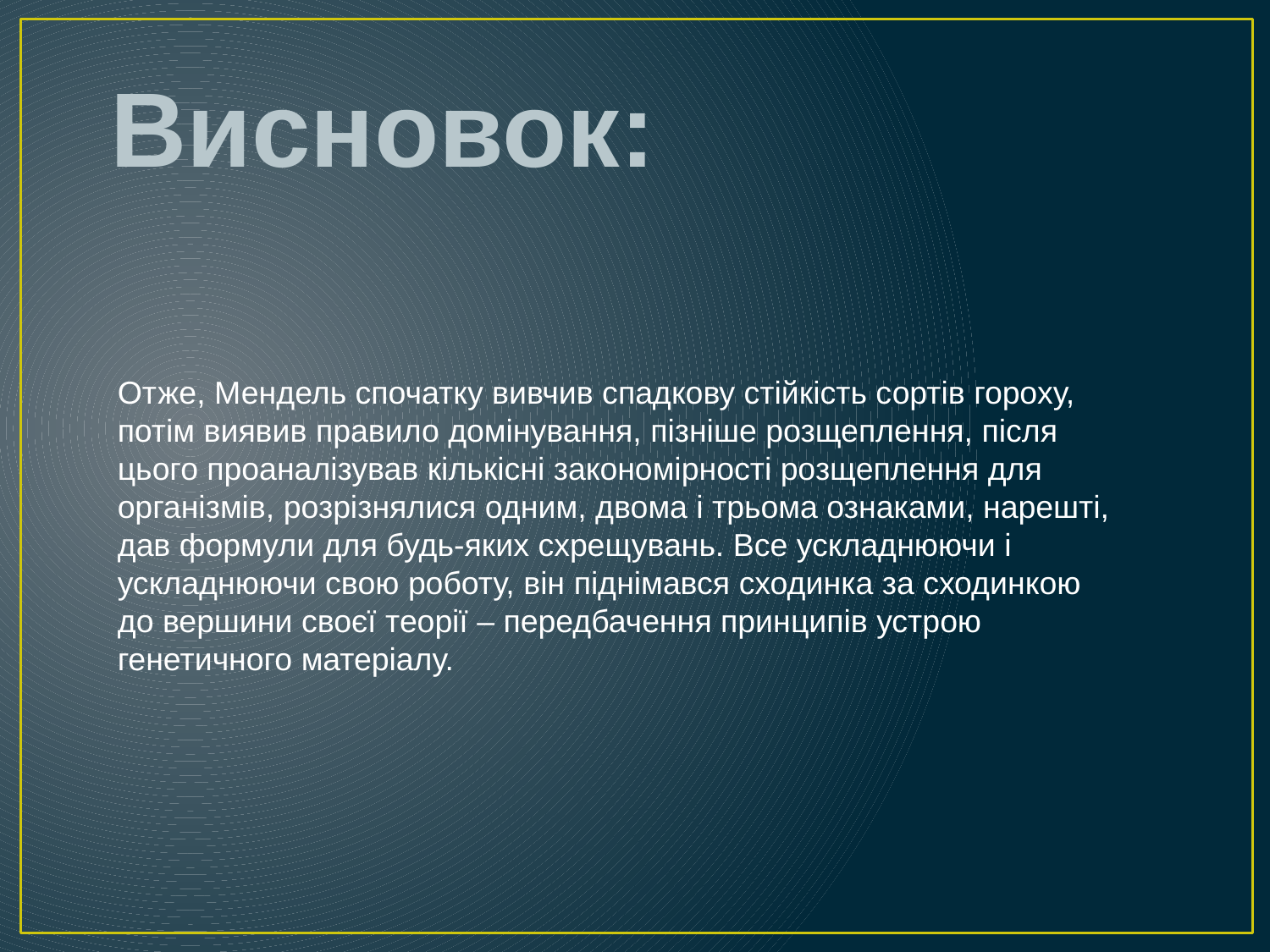

# Висновок:
Отже, Мендель спочатку вивчив спадкову стійкість сортів гороху, потім виявив правило домінування, пізніше розщеплення, після цього проаналізував кількісні закономірності розщеплення для організмів, розрізнялися одним, двома і трьома ознаками, нарешті, дав формули для будь-яких схрещувань. Все ускладнюючи і ускладнюючи свою роботу, він піднімався сходинка за сходинкою до вершини своєї теорії – передбачення принципів устрою генетичного матеріалу.